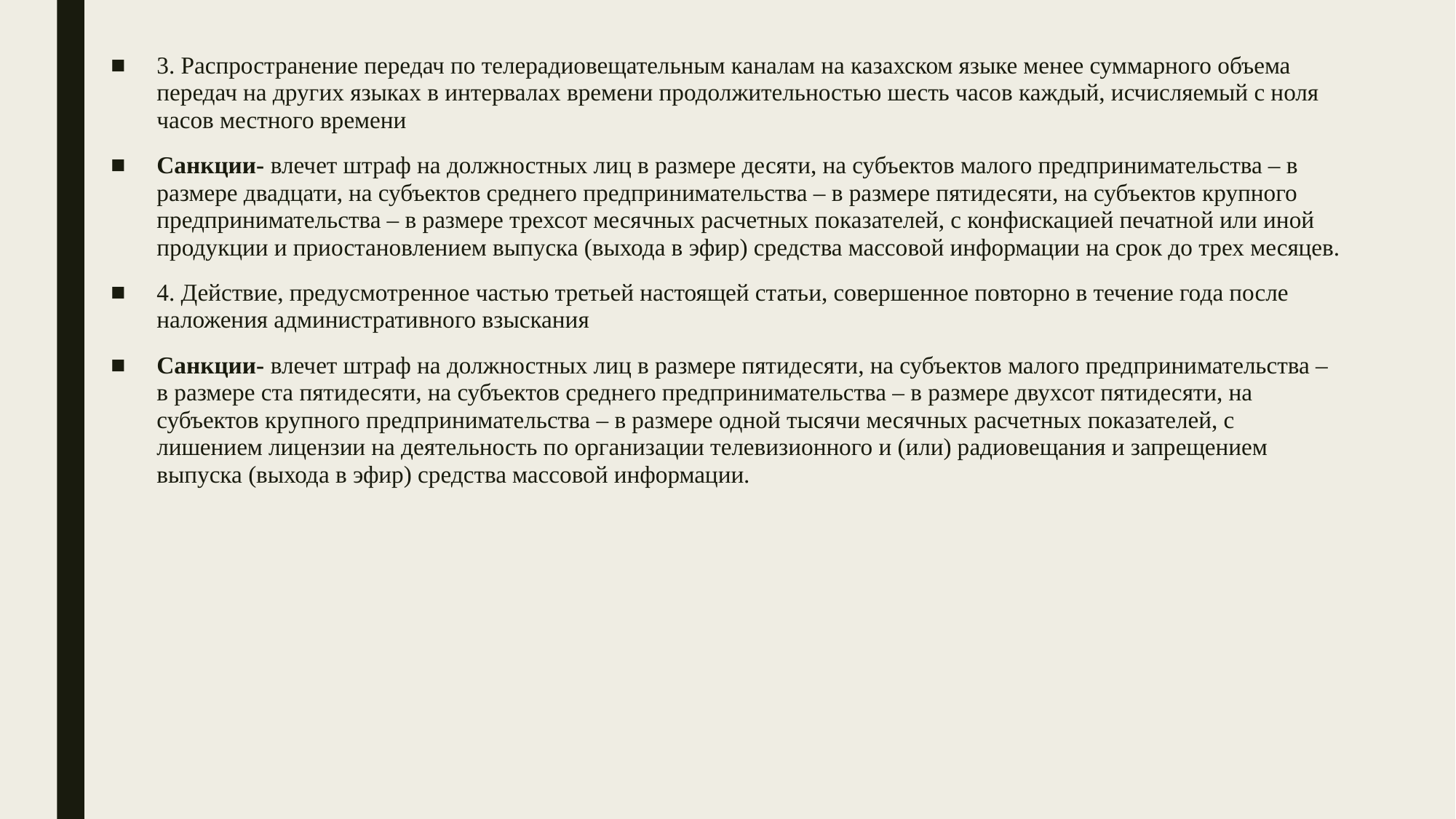

3. Распространение передач по телерадиовещательным каналам на казахском языке менее суммарного объема передач на других языках в интервалах времени продолжительностью шесть часов каждый, исчисляемый с ноля часов местного времени
Санкции- влечет штраф на должностных лиц в размере десяти, на субъектов малого предпринимательства – в размере двадцати, на субъектов среднего предпринимательства – в размере пятидесяти, на субъектов крупного предпринимательства – в размере трехсот месячных расчетных показателей, с конфискацией печатной или иной продукции и приостановлением выпуска (выхода в эфир) средства массовой информации на срок до трех месяцев.
4. Действие, предусмотренное частью третьей настоящей статьи, совершенное повторно в течение года после наложения административного взыскания
Санкции- влечет штраф на должностных лиц в размере пятидесяти, на субъектов малого предпринимательства – в размере ста пятидесяти, на субъектов среднего предпринимательства – в размере двухсот пятидесяти, на субъектов крупного предпринимательства – в размере одной тысячи месячных расчетных показателей, с лишением лицензии на деятельность по организации телевизионного и (или) радиовещания и запрещением выпуска (выхода в эфир) средства массовой информации.